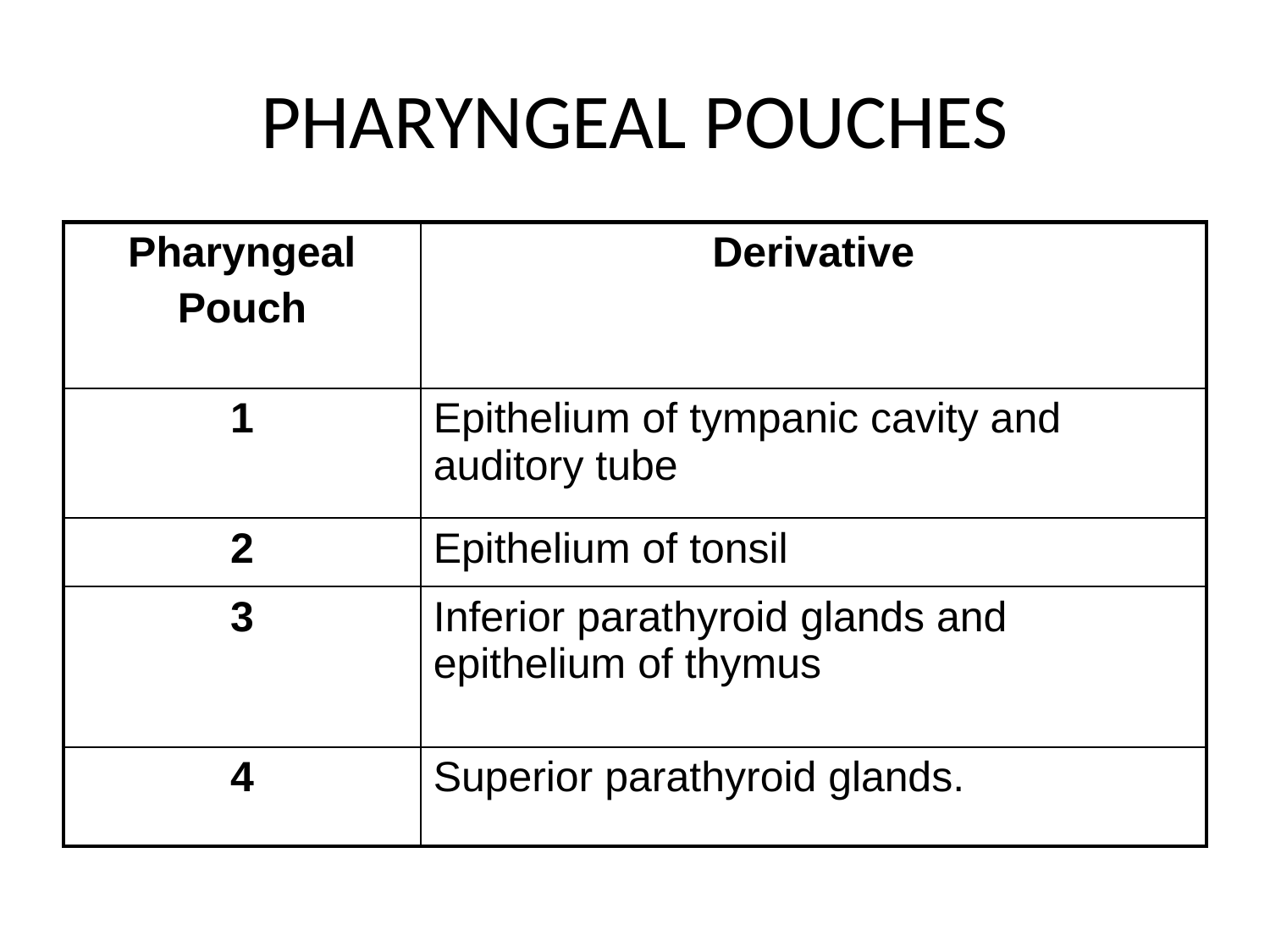

# PHARYNGEAL POUCHES
| Pharyngeal Pouch | Derivative |
| --- | --- |
| 1 | Epithelium of tympanic cavity and auditory tube |
| 2 | Epithelium of tonsil |
| 3 | Inferior parathyroid glands and epithelium of thymus |
| 4 | Superior parathyroid glands. |